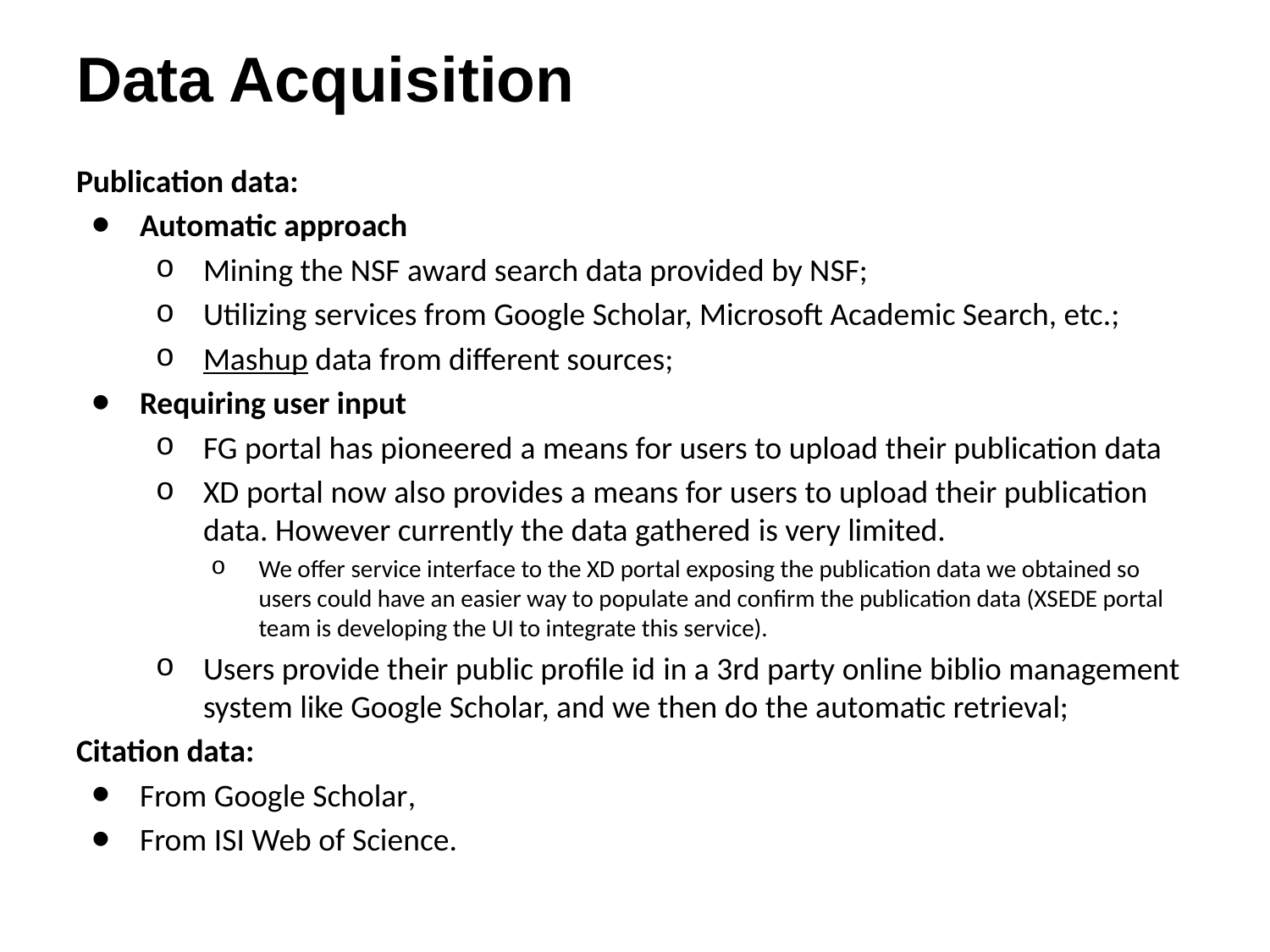

# Data Acquisition
Publication data:
Automatic approach
Mining the NSF award search data provided by NSF;
Utilizing services from Google Scholar, Microsoft Academic Search, etc.;
Mashup data from different sources;
Requiring user input
FG portal has pioneered a means for users to upload their publication data
XD portal now also provides a means for users to upload their publication data. However currently the data gathered is very limited.
We offer service interface to the XD portal exposing the publication data we obtained so users could have an easier way to populate and confirm the publication data (XSEDE portal team is developing the UI to integrate this service).
Users provide their public profile id in a 3rd party online biblio management system like Google Scholar, and we then do the automatic retrieval;
Citation data:
From Google Scholar,
From ISI Web of Science.